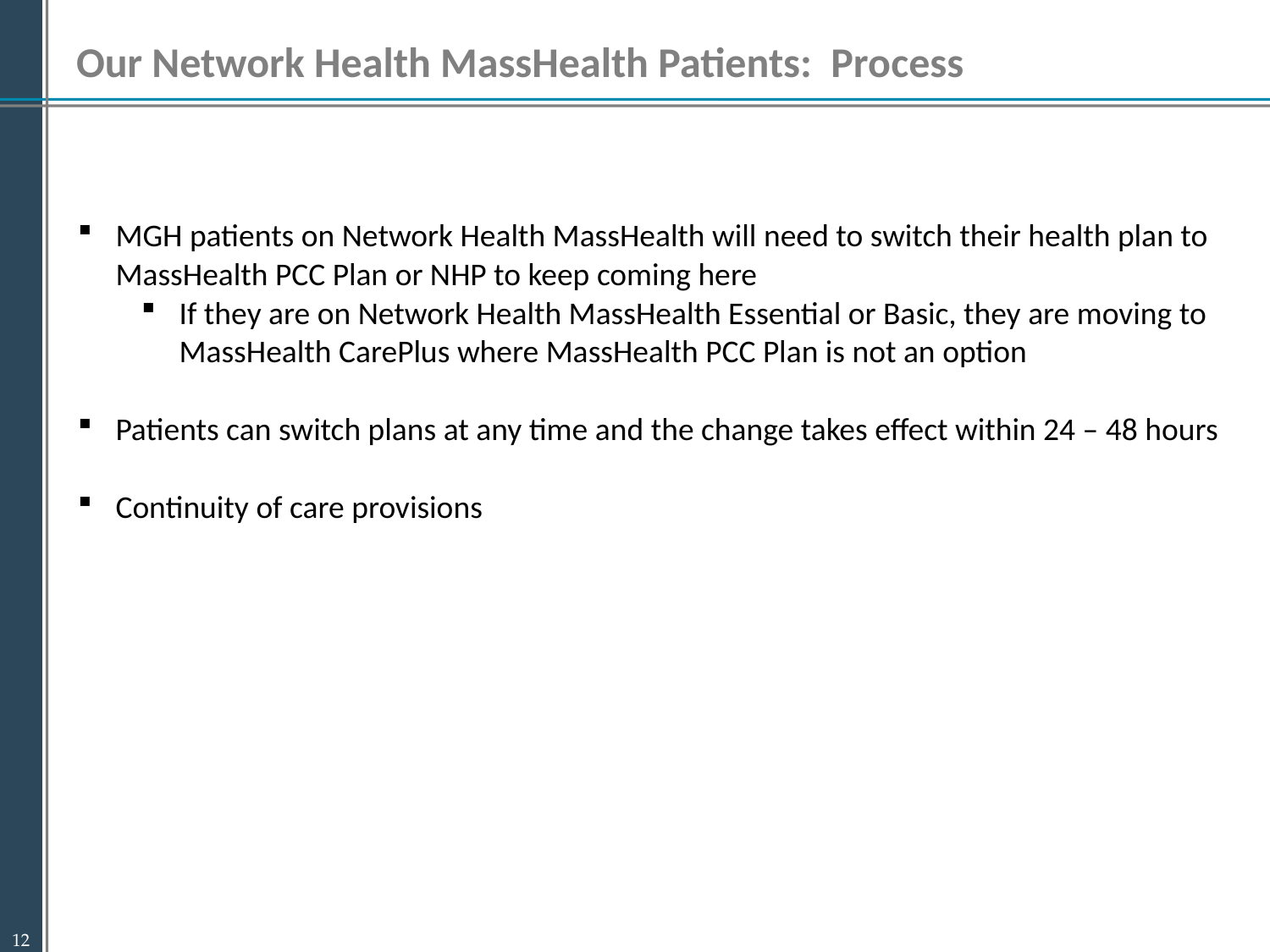

Our Network Health MassHealth Patients:  Process

MGH patients on Network Health MassHealth will need to switch their health plan to MassHealth PCC Plan or NHP to keep coming here
If they are on Network Health MassHealth Essential or Basic, they are moving to MassHealth CarePlus where MassHealth PCC Plan is not an option

Patients can switch plans at any time and the change takes effect within 24 – 48 hours

Continuity of care provisions

12